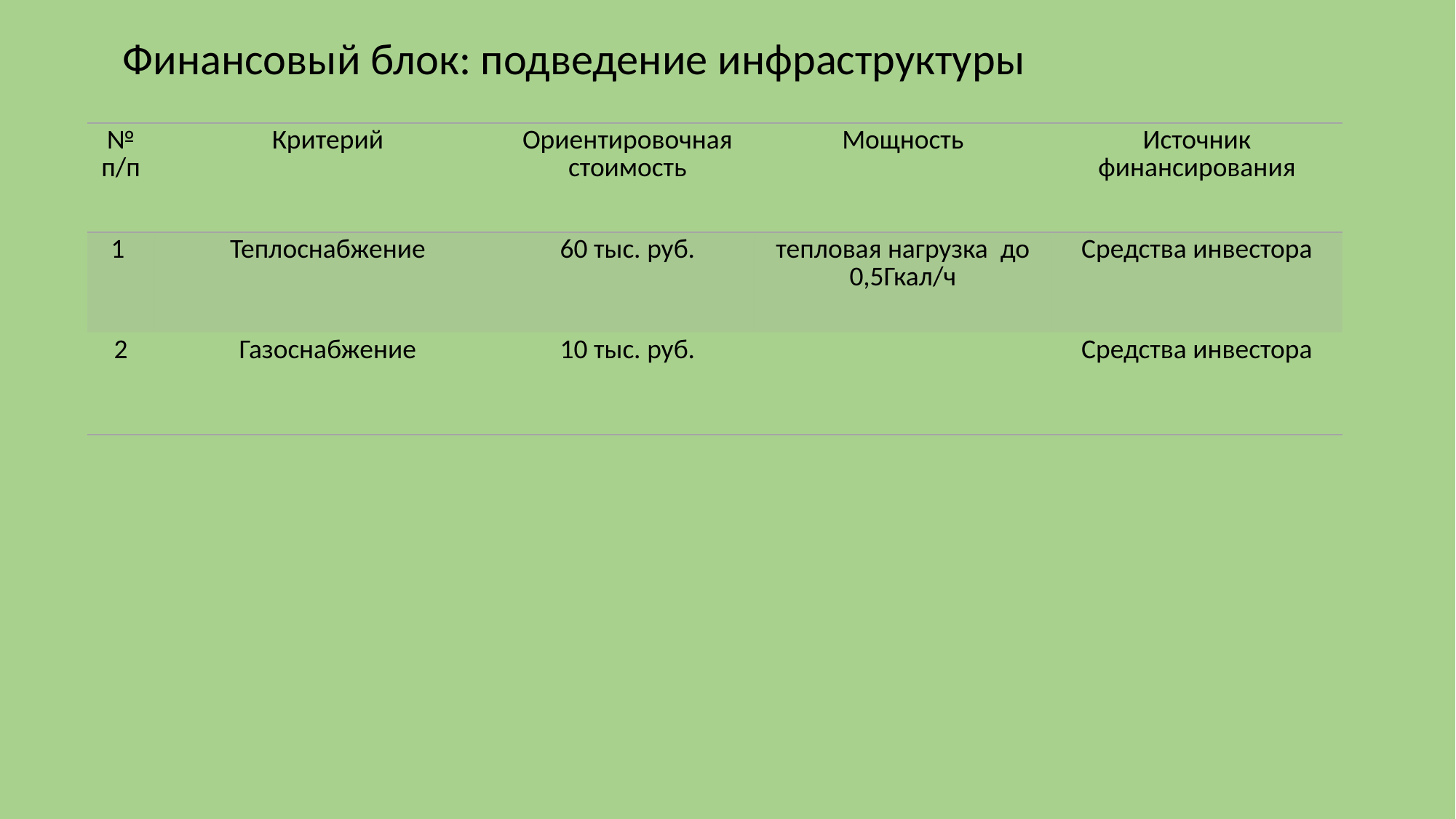

# Финансовый блок: подведение инфраструктуры
| № п/п | Критерий | Ориентировочная стоимость | Мощность | Источник финансирования |
| --- | --- | --- | --- | --- |
| 1 | Теплоснабжение | 60 тыс. руб. | тепловая нагрузка до 0,5Гкал/ч | Средства инвестора |
| 2 | Газоснабжение | 10 тыс. руб. |  | Средства инвестора |